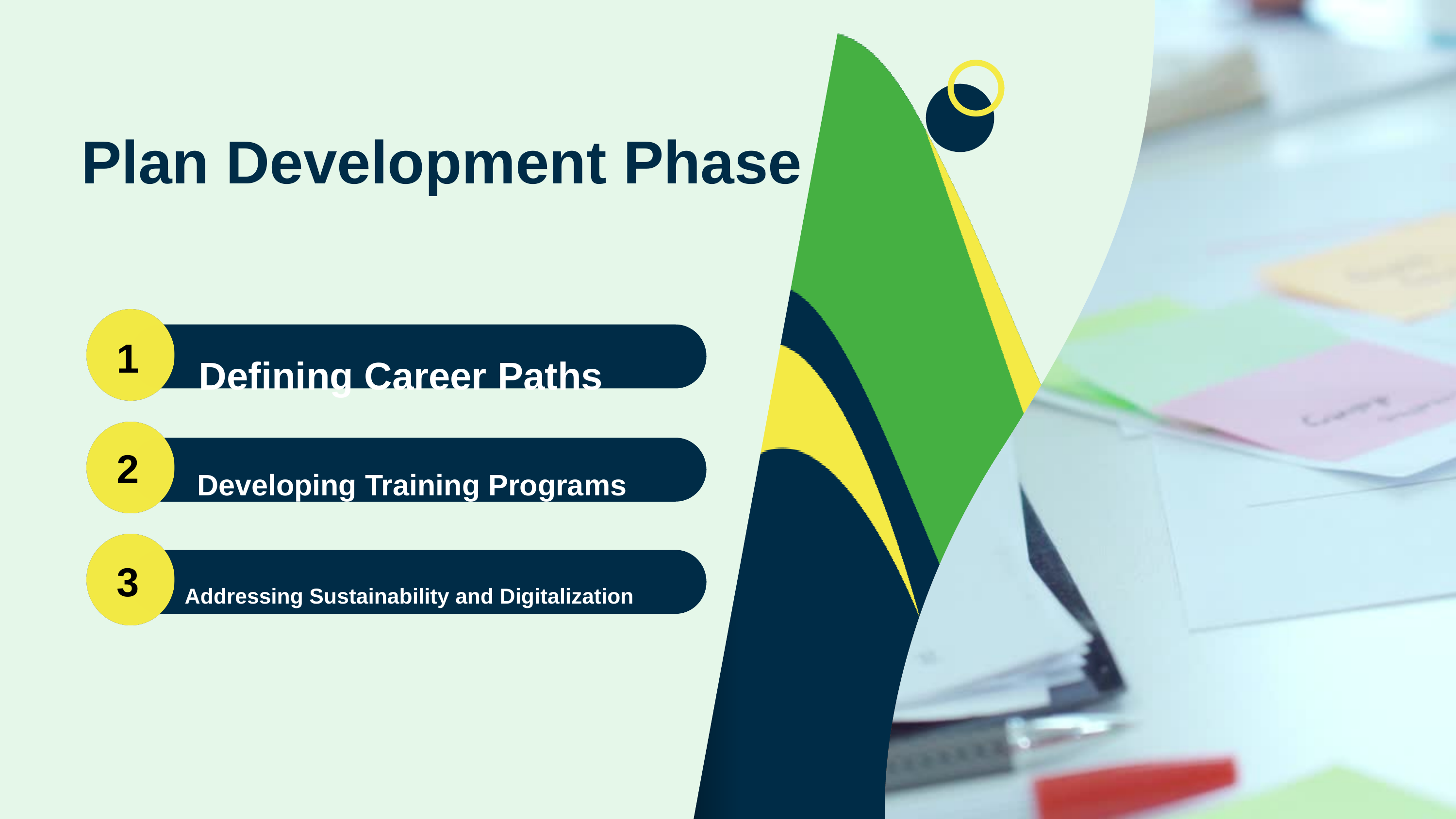

Plan Development Phase

Defining Career Paths

Developing Training Programs

Addressing Sustainability and Digitalization
1

2

3